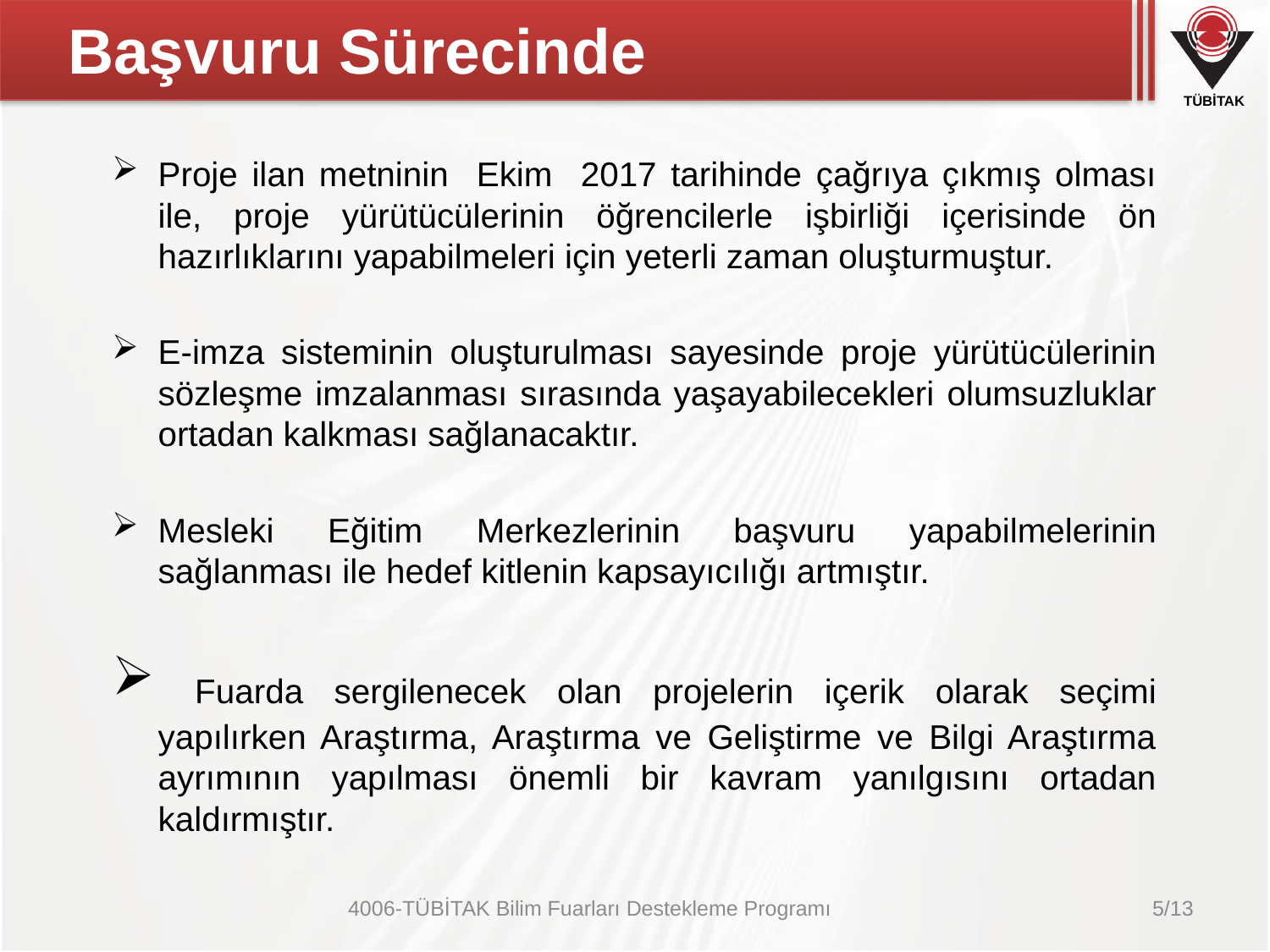

# Başvuru Sürecinde
Proje ilan metninin  Ekim  2017 tarihinde çağrıya çıkmış olması ile, proje yürütücülerinin öğrencilerle işbirliği içerisinde ön hazırlıklarını yapabilmeleri için yeterli zaman oluşturmuştur.

E-imza sisteminin oluşturulması sayesinde proje yürütücülerinin sözleşme imzalanması sırasında yaşayabilecekleri olumsuzluklar ortadan kalkması sağlanacaktır.

Mesleki Eğitim Merkezlerinin başvuru yapabilmelerinin sağlanması ile hedef kitlenin kapsayıcılığı artmıştır.

 Fuarda sergilenecek olan projelerin içerik olarak seçimi yapılırken Araştırma, Araştırma ve Geliştirme ve Bilgi Araştırma ayrımının yapılması önemli bir kavram yanılgısını ortadan kaldırmıştır.

4006-TÜBİTAK Bilim Fuarları Destekleme Programı
5/13